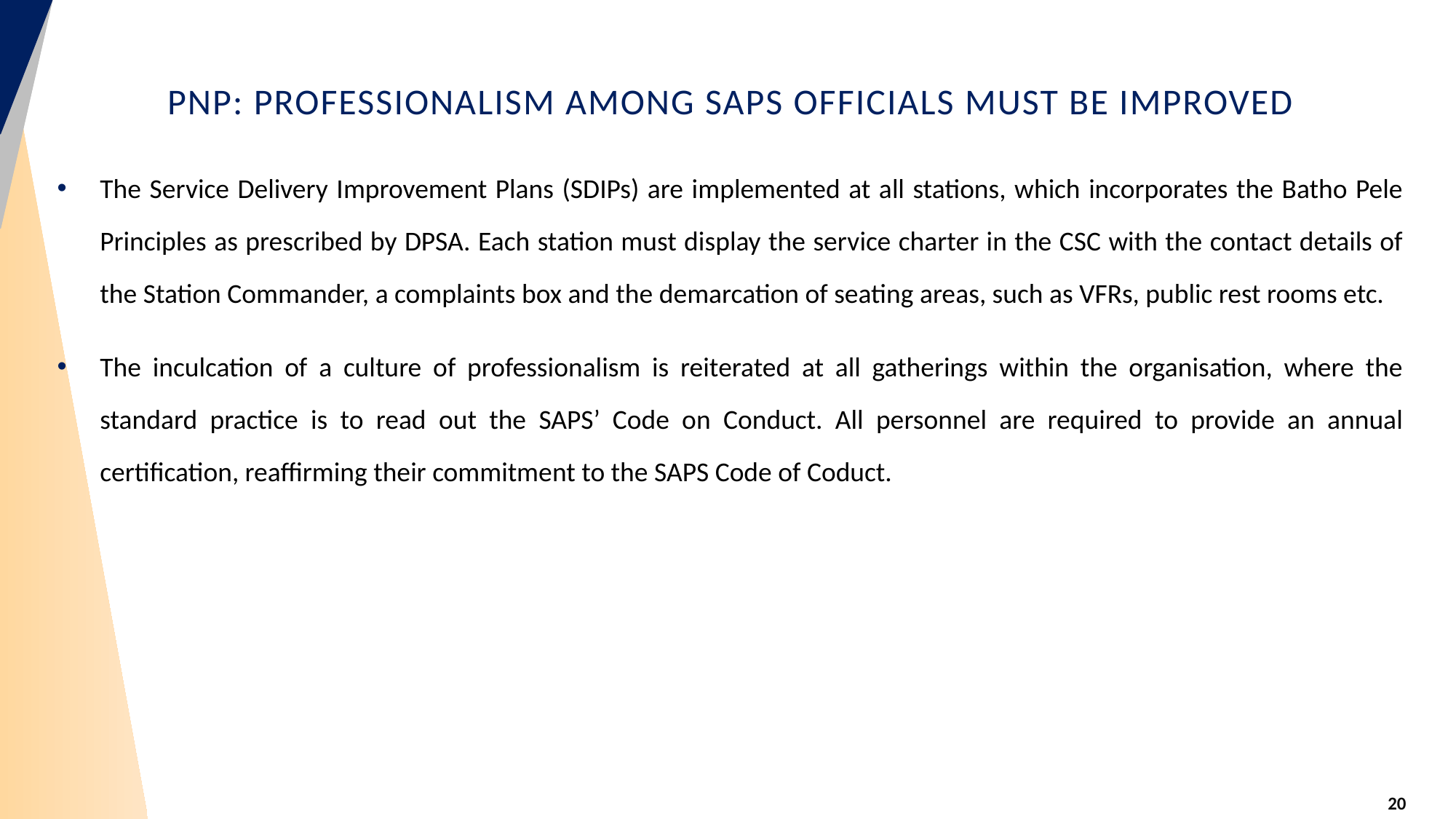

# PNP: PROFESSIONALISM AMONG SAPS OFFICIALS MUST BE IMPROVED
The Service Delivery Improvement Plans (SDIPs) are implemented at all stations, which incorporates the Batho Pele Principles as prescribed by DPSA. Each station must display the service charter in the CSC with the contact details of the Station Commander, a complaints box and the demarcation of seating areas, such as VFRs, public rest rooms etc.
The inculcation of a culture of professionalism is reiterated at all gatherings within the organisation, where the standard practice is to read out the SAPS’ Code on Conduct. All personnel are required to provide an annual certification, reaffirming their commitment to the SAPS Code of Coduct.

20